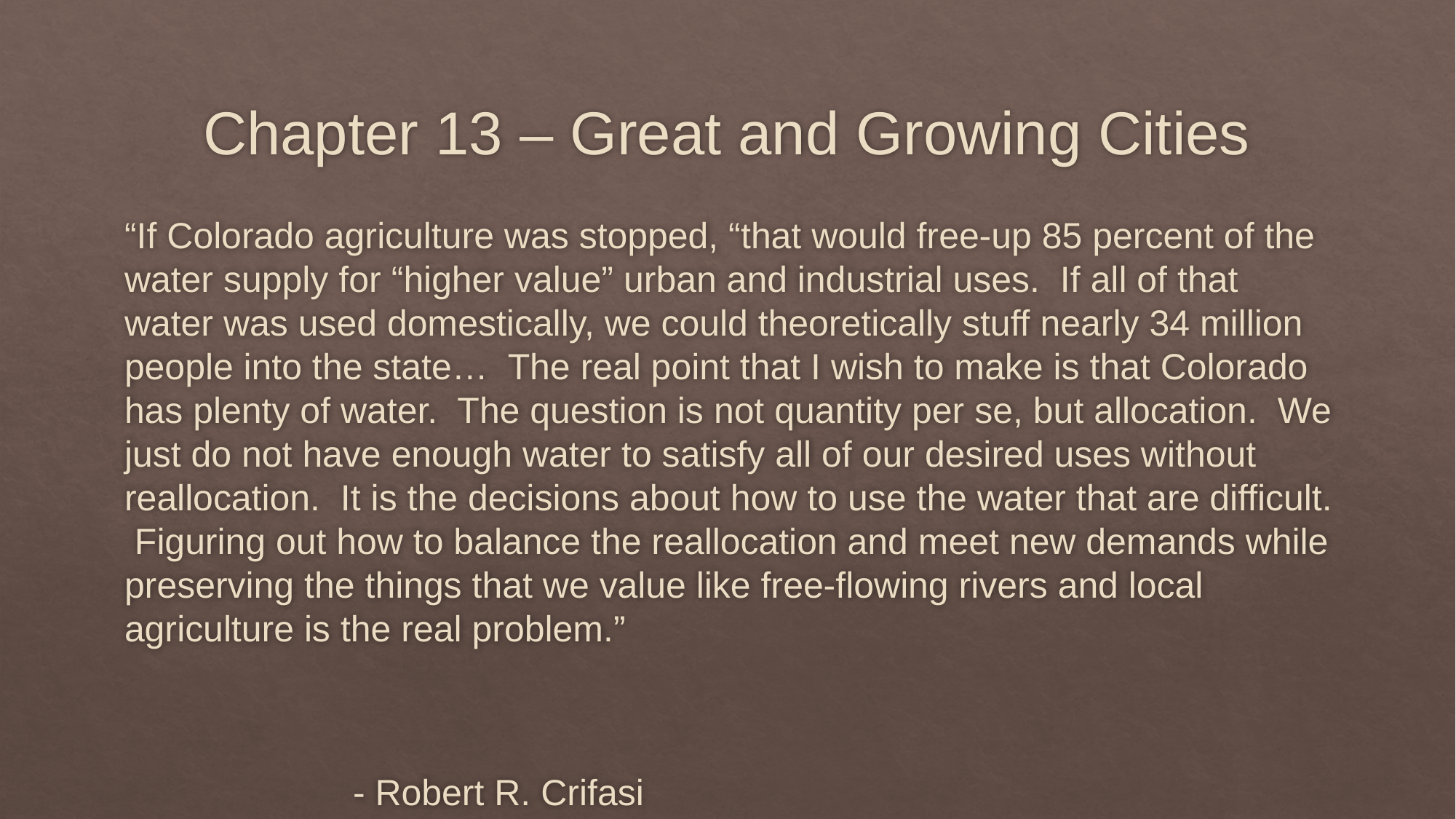

# Chapter 13 – Great and Growing Cities
“If Colorado agriculture was stopped, “that would free-up 85 percent of the water supply for “higher value” urban and industrial uses.  If all of that water was used domestically, we could theoretically stuff nearly 34 million people into the state…  The real point that I wish to make is that Colorado has plenty of water.  The question is not quantity per se, but allocation.  We just do not have enough water to satisfy all of our desired uses without reallocation.  It is the decisions about how to use the water that are difficult.  Figuring out how to balance the reallocation and meet new demands while preserving the things that we value like free-flowing rivers and local agriculture is the real problem.”

													 - Robert R. Crifasi